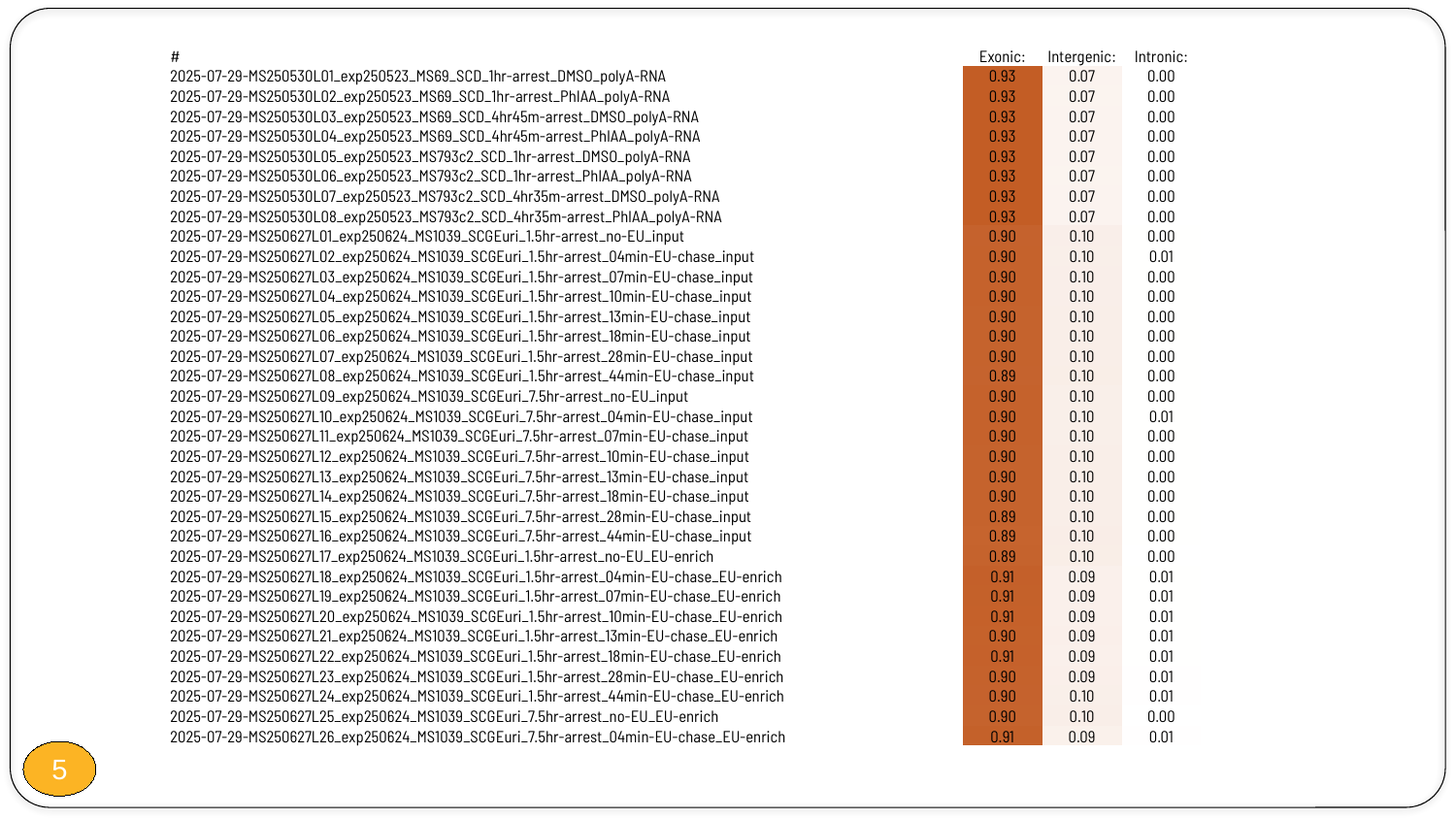

| # | Exonic: | Intergenic: | Intronic: |
| --- | --- | --- | --- |
| 2025-07-29-MS250530L01\_exp250523\_MS69\_SCD\_1hr-arrest\_DMSO\_polyA-RNA | 0.93 | 0.07 | 0.00 |
| 2025-07-29-MS250530L02\_exp250523\_MS69\_SCD\_1hr-arrest\_PhIAA\_polyA-RNA | 0.93 | 0.07 | 0.00 |
| 2025-07-29-MS250530L03\_exp250523\_MS69\_SCD\_4hr45m-arrest\_DMSO\_polyA-RNA | 0.93 | 0.07 | 0.00 |
| 2025-07-29-MS250530L04\_exp250523\_MS69\_SCD\_4hr45m-arrest\_PhIAA\_polyA-RNA | 0.93 | 0.07 | 0.00 |
| 2025-07-29-MS250530L05\_exp250523\_MS793c2\_SCD\_1hr-arrest\_DMSO\_polyA-RNA | 0.93 | 0.07 | 0.00 |
| 2025-07-29-MS250530L06\_exp250523\_MS793c2\_SCD\_1hr-arrest\_PhIAA\_polyA-RNA | 0.93 | 0.07 | 0.00 |
| 2025-07-29-MS250530L07\_exp250523\_MS793c2\_SCD\_4hr35m-arrest\_DMSO\_polyA-RNA | 0.93 | 0.07 | 0.00 |
| 2025-07-29-MS250530L08\_exp250523\_MS793c2\_SCD\_4hr35m-arrest\_PhIAA\_polyA-RNA | 0.93 | 0.07 | 0.00 |
| 2025-07-29-MS250627L01\_exp250624\_MS1039\_SCGEuri\_1.5hr-arrest\_no-EU\_input | 0.90 | 0.10 | 0.00 |
| 2025-07-29-MS250627L02\_exp250624\_MS1039\_SCGEuri\_1.5hr-arrest\_04min-EU-chase\_input | 0.90 | 0.10 | 0.01 |
| 2025-07-29-MS250627L03\_exp250624\_MS1039\_SCGEuri\_1.5hr-arrest\_07min-EU-chase\_input | 0.90 | 0.10 | 0.00 |
| 2025-07-29-MS250627L04\_exp250624\_MS1039\_SCGEuri\_1.5hr-arrest\_10min-EU-chase\_input | 0.90 | 0.10 | 0.00 |
| 2025-07-29-MS250627L05\_exp250624\_MS1039\_SCGEuri\_1.5hr-arrest\_13min-EU-chase\_input | 0.90 | 0.10 | 0.00 |
| 2025-07-29-MS250627L06\_exp250624\_MS1039\_SCGEuri\_1.5hr-arrest\_18min-EU-chase\_input | 0.90 | 0.10 | 0.00 |
| 2025-07-29-MS250627L07\_exp250624\_MS1039\_SCGEuri\_1.5hr-arrest\_28min-EU-chase\_input | 0.90 | 0.10 | 0.00 |
| 2025-07-29-MS250627L08\_exp250624\_MS1039\_SCGEuri\_1.5hr-arrest\_44min-EU-chase\_input | 0.89 | 0.10 | 0.00 |
| 2025-07-29-MS250627L09\_exp250624\_MS1039\_SCGEuri\_7.5hr-arrest\_no-EU\_input | 0.90 | 0.10 | 0.00 |
| 2025-07-29-MS250627L10\_exp250624\_MS1039\_SCGEuri\_7.5hr-arrest\_04min-EU-chase\_input | 0.90 | 0.10 | 0.01 |
| 2025-07-29-MS250627L11\_exp250624\_MS1039\_SCGEuri\_7.5hr-arrest\_07min-EU-chase\_input | 0.90 | 0.10 | 0.00 |
| 2025-07-29-MS250627L12\_exp250624\_MS1039\_SCGEuri\_7.5hr-arrest\_10min-EU-chase\_input | 0.90 | 0.10 | 0.00 |
| 2025-07-29-MS250627L13\_exp250624\_MS1039\_SCGEuri\_7.5hr-arrest\_13min-EU-chase\_input | 0.90 | 0.10 | 0.00 |
| 2025-07-29-MS250627L14\_exp250624\_MS1039\_SCGEuri\_7.5hr-arrest\_18min-EU-chase\_input | 0.90 | 0.10 | 0.00 |
| 2025-07-29-MS250627L15\_exp250624\_MS1039\_SCGEuri\_7.5hr-arrest\_28min-EU-chase\_input | 0.89 | 0.10 | 0.00 |
| 2025-07-29-MS250627L16\_exp250624\_MS1039\_SCGEuri\_7.5hr-arrest\_44min-EU-chase\_input | 0.89 | 0.10 | 0.00 |
| 2025-07-29-MS250627L17\_exp250624\_MS1039\_SCGEuri\_1.5hr-arrest\_no-EU\_EU-enrich | 0.89 | 0.10 | 0.00 |
| 2025-07-29-MS250627L18\_exp250624\_MS1039\_SCGEuri\_1.5hr-arrest\_04min-EU-chase\_EU-enrich | 0.91 | 0.09 | 0.01 |
| 2025-07-29-MS250627L19\_exp250624\_MS1039\_SCGEuri\_1.5hr-arrest\_07min-EU-chase\_EU-enrich | 0.91 | 0.09 | 0.01 |
| 2025-07-29-MS250627L20\_exp250624\_MS1039\_SCGEuri\_1.5hr-arrest\_10min-EU-chase\_EU-enrich | 0.91 | 0.09 | 0.01 |
| 2025-07-29-MS250627L21\_exp250624\_MS1039\_SCGEuri\_1.5hr-arrest\_13min-EU-chase\_EU-enrich | 0.90 | 0.09 | 0.01 |
| 2025-07-29-MS250627L22\_exp250624\_MS1039\_SCGEuri\_1.5hr-arrest\_18min-EU-chase\_EU-enrich | 0.91 | 0.09 | 0.01 |
| 2025-07-29-MS250627L23\_exp250624\_MS1039\_SCGEuri\_1.5hr-arrest\_28min-EU-chase\_EU-enrich | 0.90 | 0.09 | 0.01 |
| 2025-07-29-MS250627L24\_exp250624\_MS1039\_SCGEuri\_1.5hr-arrest\_44min-EU-chase\_EU-enrich | 0.90 | 0.10 | 0.01 |
| 2025-07-29-MS250627L25\_exp250624\_MS1039\_SCGEuri\_7.5hr-arrest\_no-EU\_EU-enrich | 0.90 | 0.10 | 0.00 |
| 2025-07-29-MS250627L26\_exp250624\_MS1039\_SCGEuri\_7.5hr-arrest\_04min-EU-chase\_EU-enrich | 0.91 | 0.09 | 0.01 |
5